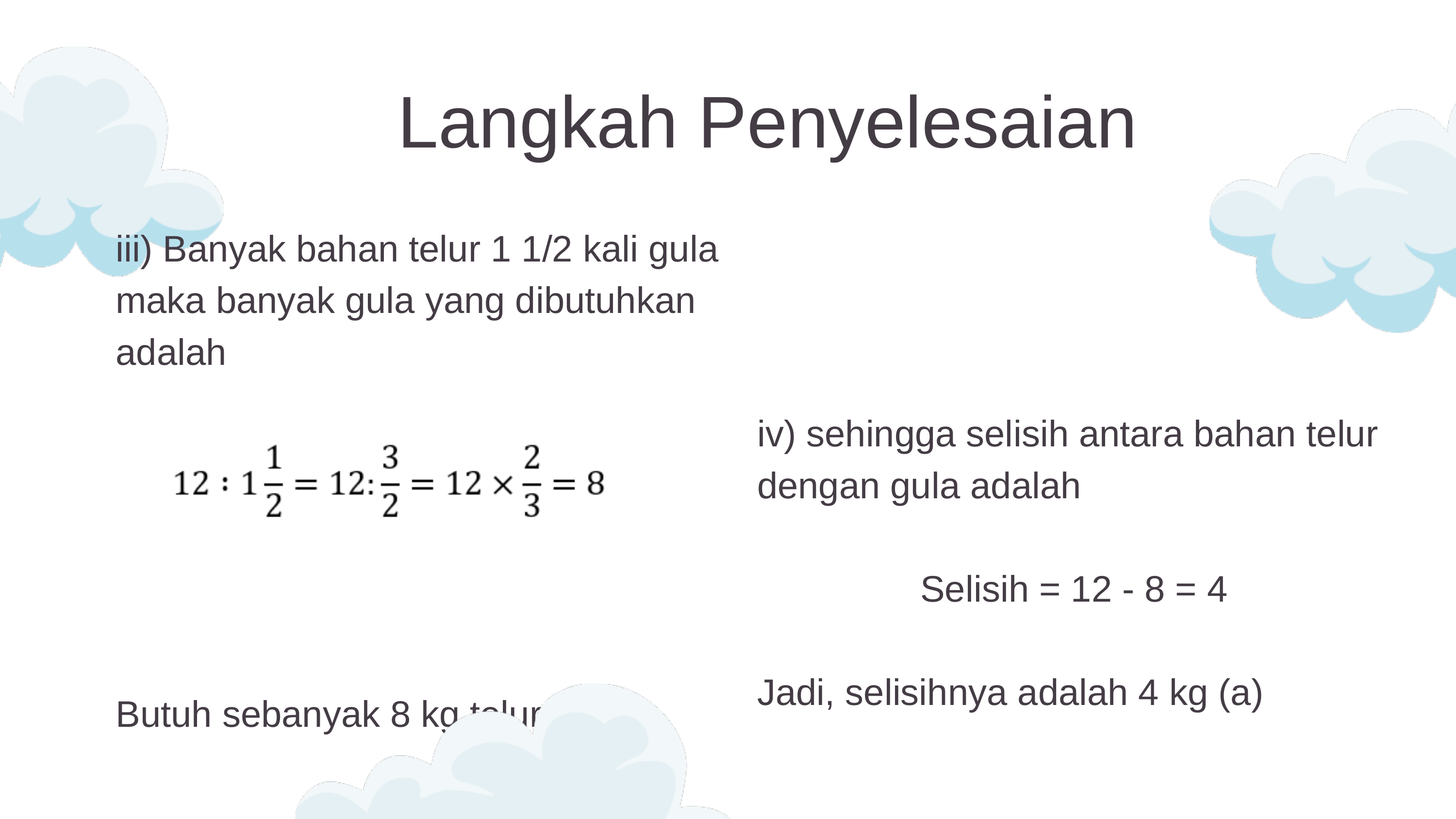

Langkah Penyelesaian

iii) Banyak bahan telur 1 1/2 kali gula maka banyak gula yang dibutuhkan adalah

Butuh sebanyak 8 kg telur

iv) sehingga selisih antara bahan telur dengan gula adalah

                Selisih = 12 - 8 = 4

Jadi, selisihnya adalah 4 kg (a)